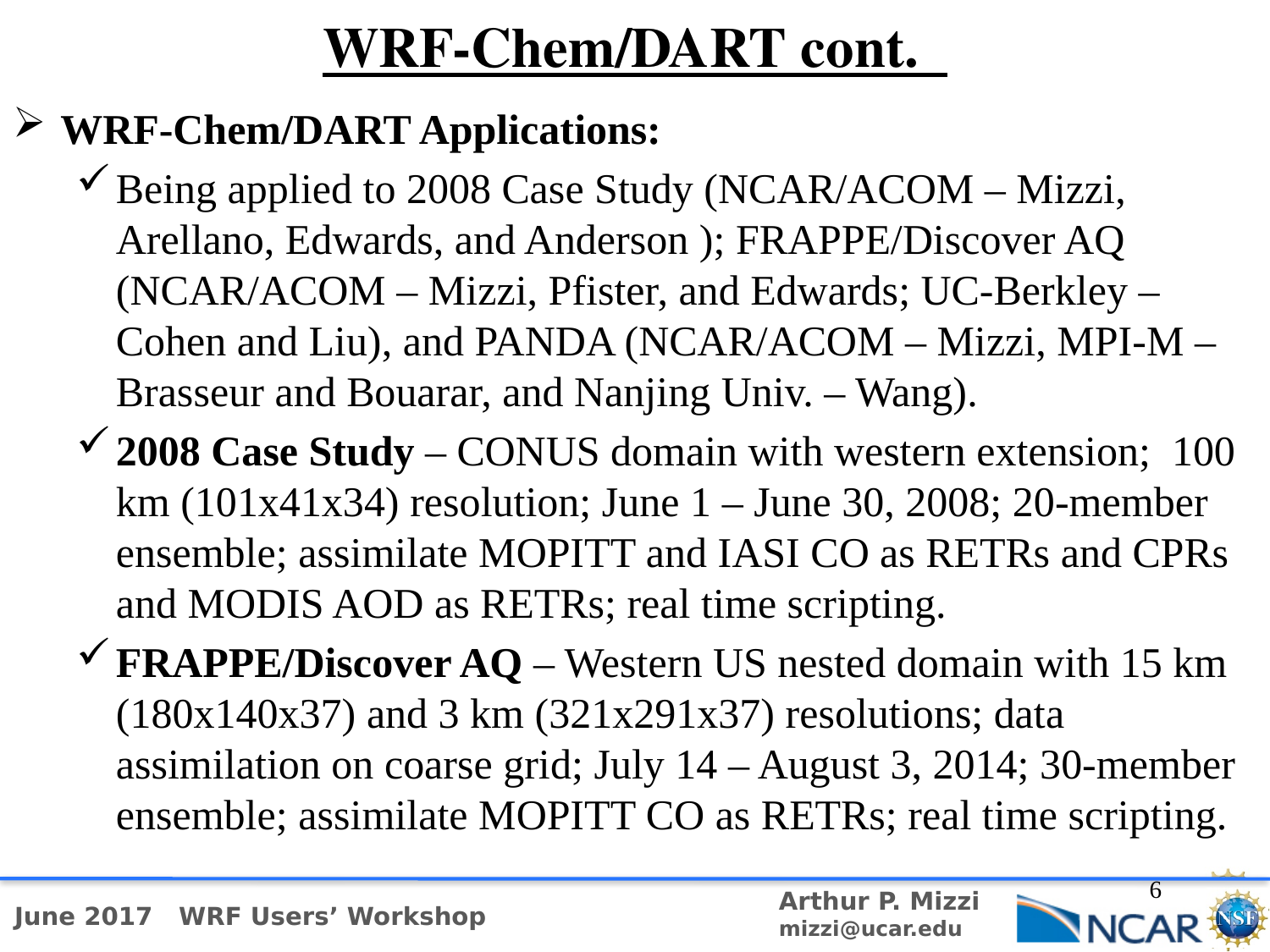

WRF-Chem/DART cont.
WRF-Chem/DART Applications:
Being applied to 2008 Case Study (NCAR/ACOM – Mizzi, Arellano, Edwards, and Anderson ); FRAPPE/Discover AQ (NCAR/ACOM – Mizzi, Pfister, and Edwards; UC-Berkley – Cohen and Liu), and PANDA (NCAR/ACOM – Mizzi, MPI-M – Brasseur and Bouarar, and Nanjing Univ. – Wang).
2008 Case Study – CONUS domain with western extension;  100 km (101x41x34) resolution; June 1 – June 30, 2008; 20-member ensemble; assimilate MOPITT and IASI CO as RETRs and CPRs and MODIS AOD as RETRs; real time scripting.
FRAPPE/Discover AQ – Western US nested domain with 15 km (180x140x37) and 3 km (321x291x37) resolutions; data assimilation on coarse grid; July 14 – August 3, 2014; 30-member ensemble; assimilate MOPITT CO as RETRs; real time scripting.
6